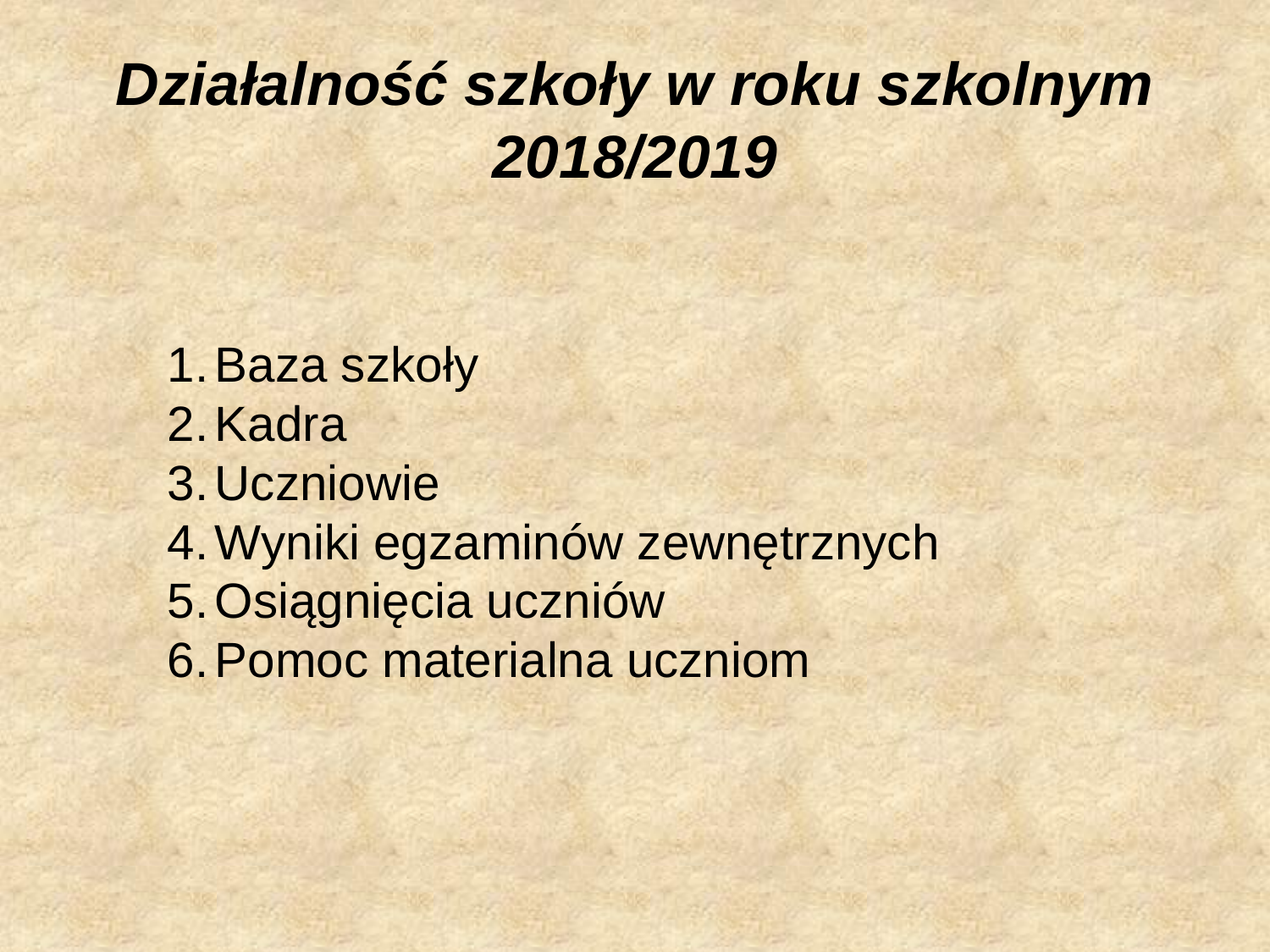

# Działalność szkoły w roku szkolnym 2018/2019
Baza szkoły
Kadra
Uczniowie
Wyniki egzaminów zewnętrznych
Osiągnięcia uczniów
Pomoc materialna uczniom